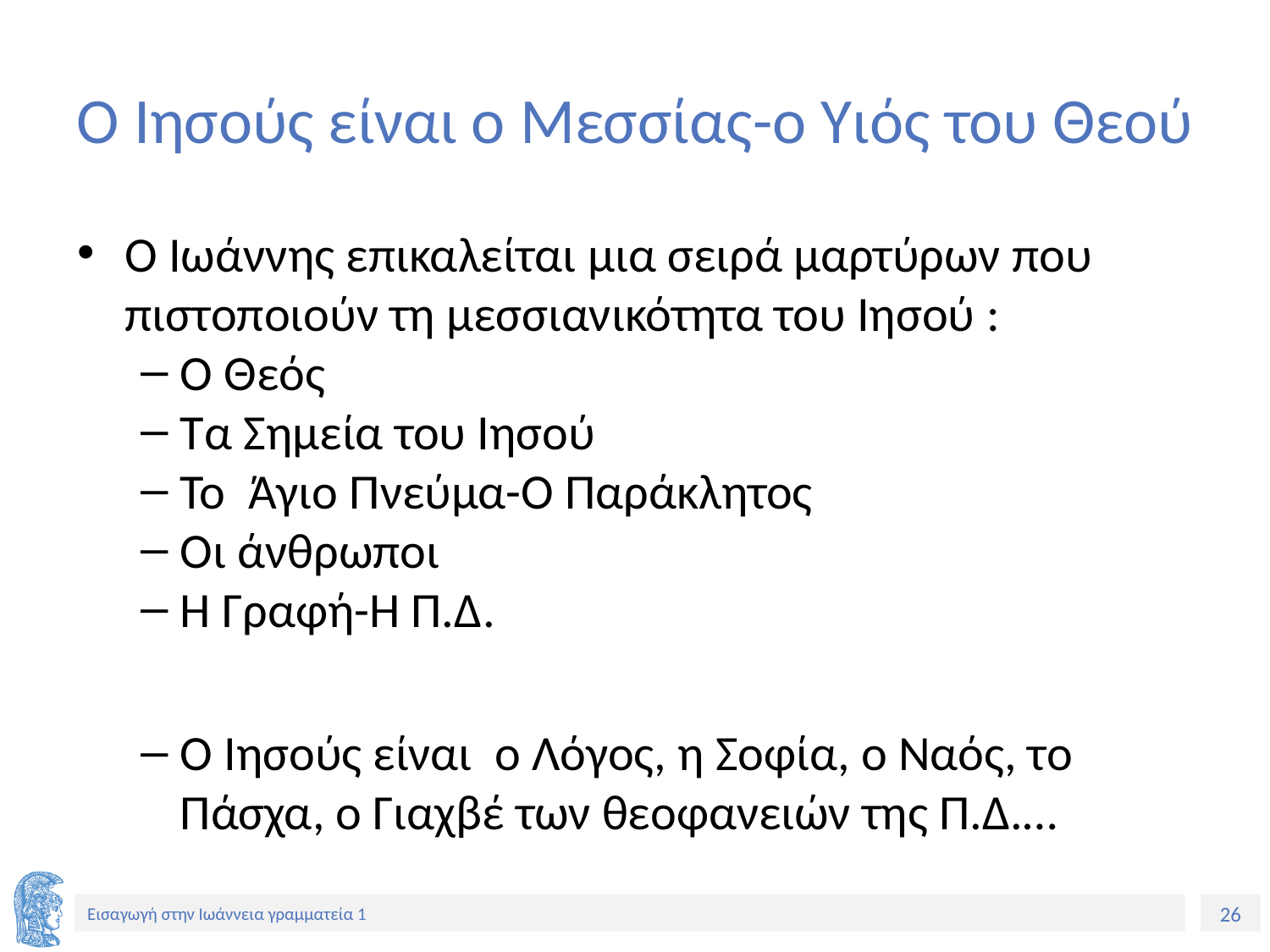

# Ο Ιησούς είναι ο Μεσσίας-ο Υιός του Θεού
Ο Ιωάννης επικαλείται μια σειρά μαρτύρων που πιστοποιούν τη μεσσιανικότητα του Ιησού :
Ο Θεός
Τα Σημεία του Ιησού
Το  Άγιο Πνεύμα-Ο Παράκλητος
Οι άνθρωποι
Η Γραφή-Η Π.Δ.

Ο Ιησούς είναι  ο Λόγος, η Σοφία, ο Ναός, το Πάσχα, ο Γιαχβέ των θεοφανειών της Π.Δ.…